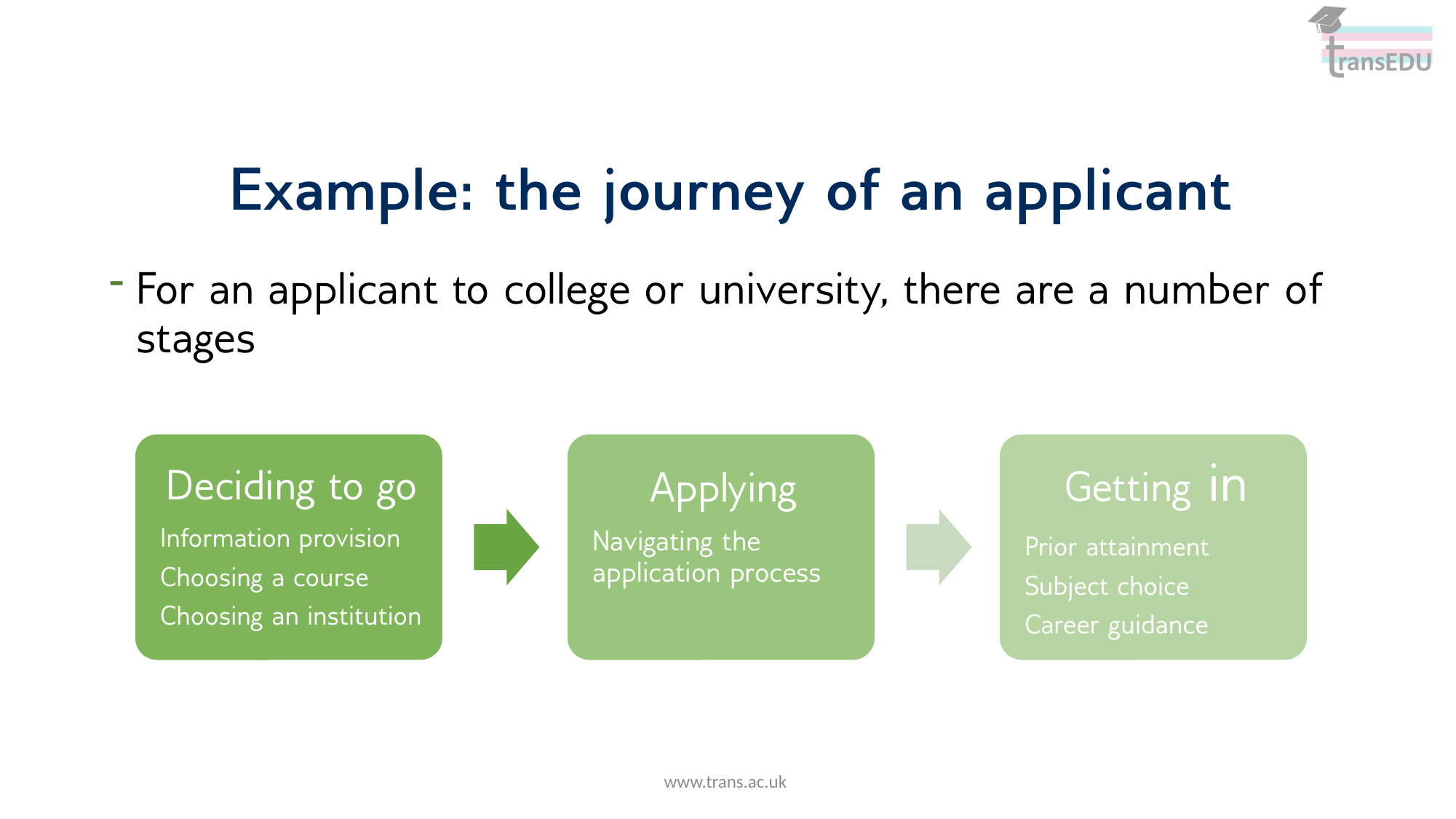

Example: the journey of an applicant
Deciding to go
Information provision
Choosing a course
Choosing an institution

Applying
Navigating the application process

Getting in
Prior attainment
Subject choice
Career guidance
For an applicant to college or university, there are a number of stages

www.trans.ac.uk